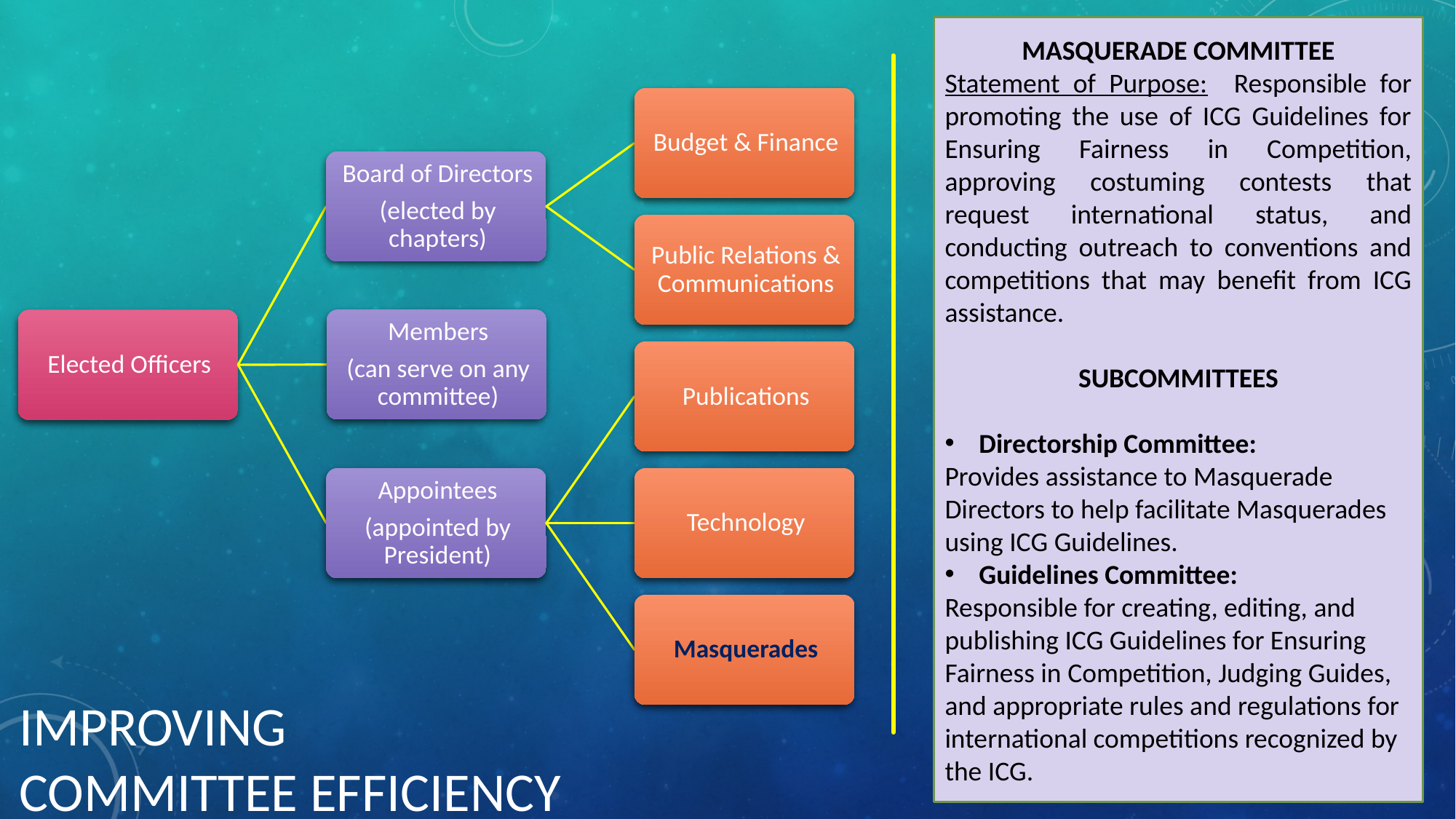

Elected Officers

Board of Directors
(elected by chapters)

Budget & Finance

Public Relations & Communications

Members
(can serve on any committee)

Appointees
(appointed by President)

Publications

Technology

Masquerades

MASQUERADE COMMITTEE
Statement of Purpose:  Responsible for promoting the use of ICG Guidelines for Ensuring Fairness in Competition, approving costuming contests that request international status, and conducting outreach to conventions and competitions that may benefit from ICG assistance.

SUBCOMMITTEES

Directorship Committee:
Provides assistance to Masquerade Directors to help facilitate Masquerades using ICG Guidelines.
Guidelines Committee:
Responsible for creating, editing, and publishing ICG Guidelines for Ensuring Fairness in Competition, Judging Guides, and appropriate rules and regulations for international competitions recognized by the ICG.

Improving
Committee efficiency